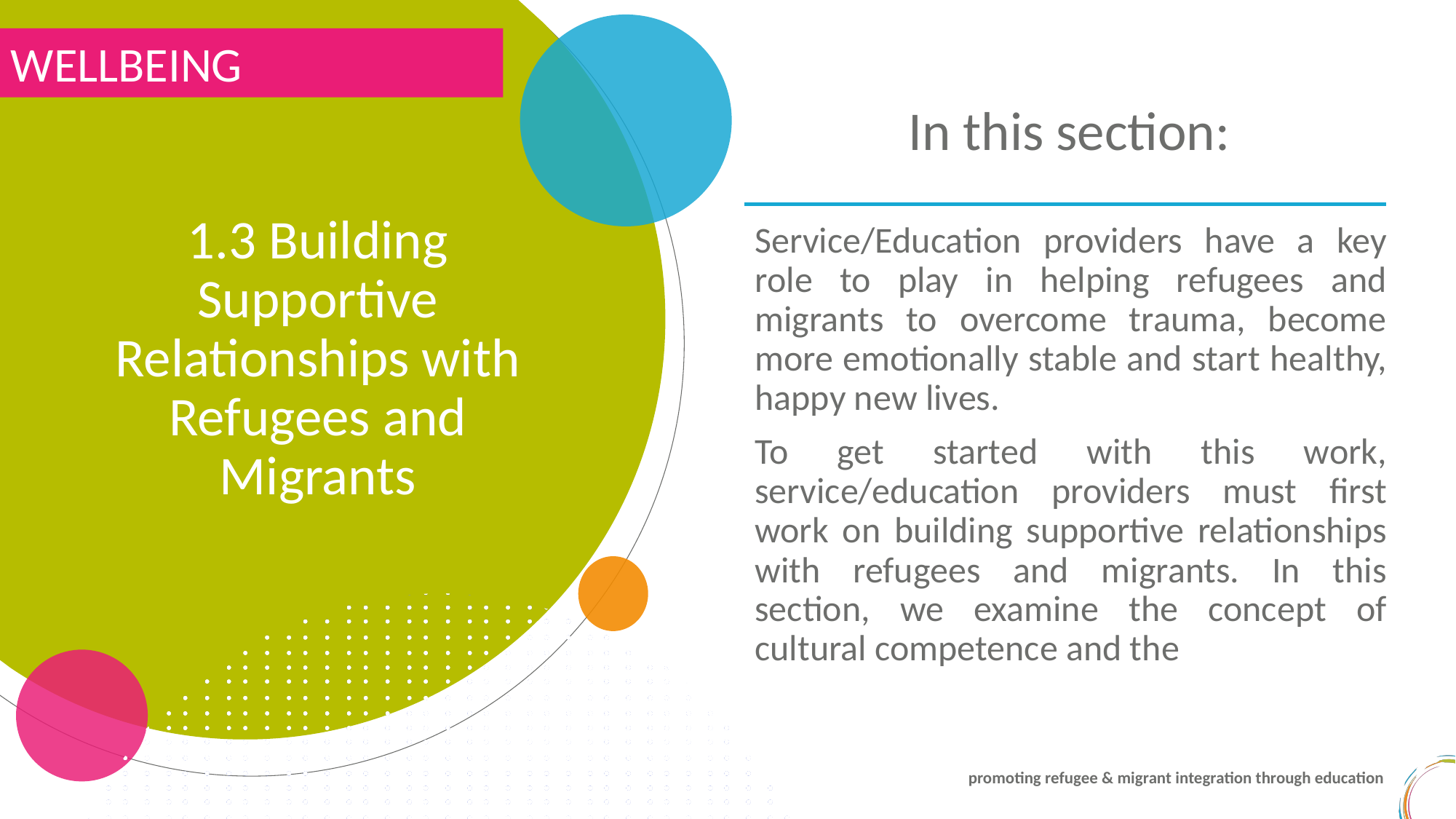

WELLBEING
In this section:
1.3 Building Supportive Relationships with Refugees and Migrants
Service/Education providers have a key role to play in helping refugees and migrants to overcome trauma, become more emotionally stable and start healthy, happy new lives.
To get started with this work, service/education providers must first work on building supportive relationships with refugees and migrants. In this section, we examine the concept of cultural competence and the